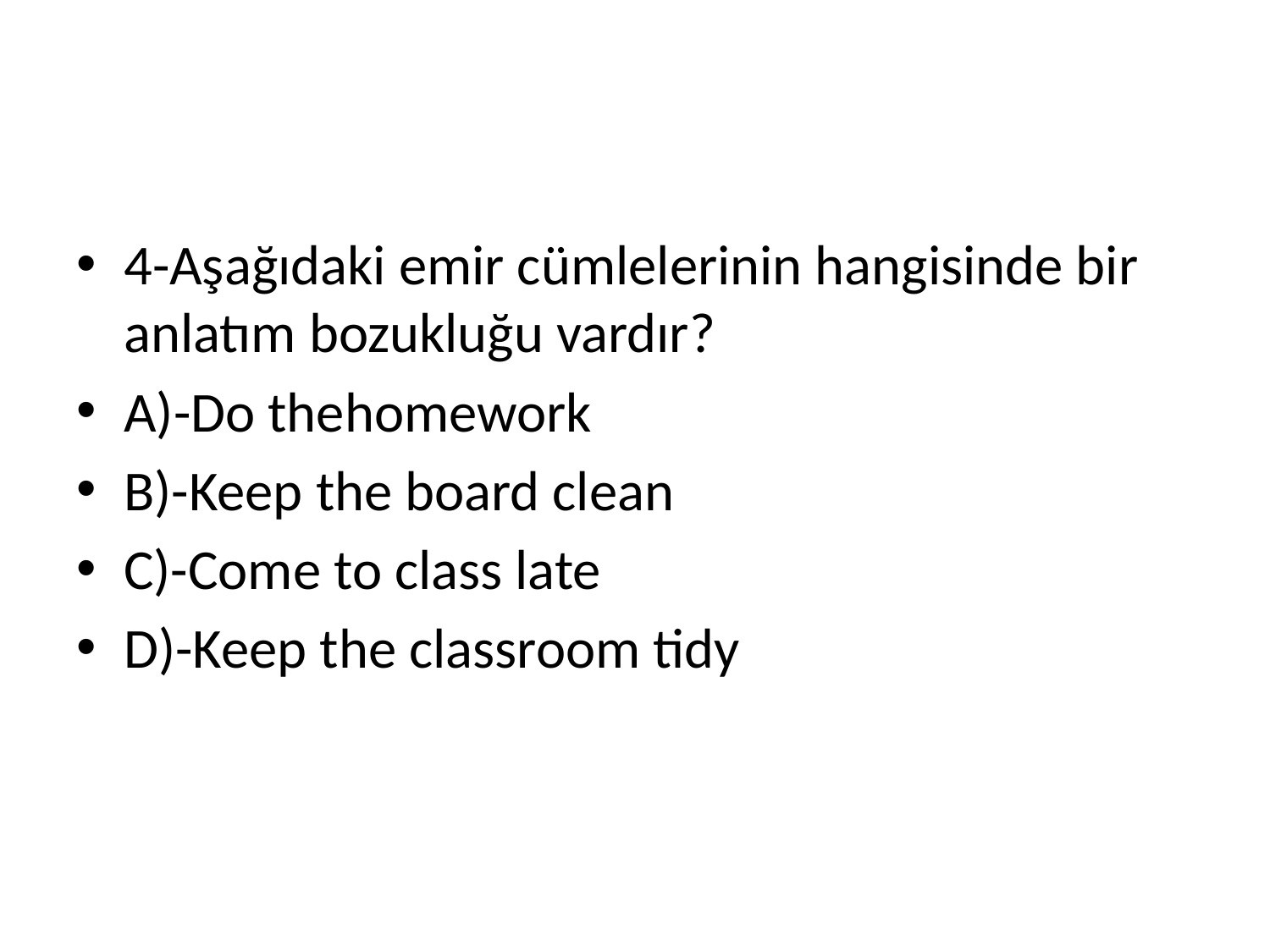

#
4-Aşağıdaki emir cümlelerinin hangisinde bir anlatım bozukluğu vardır?
A)-Do thehomework
B)-Keep the board clean
C)-Come to class late
D)-Keep the classroom tidy